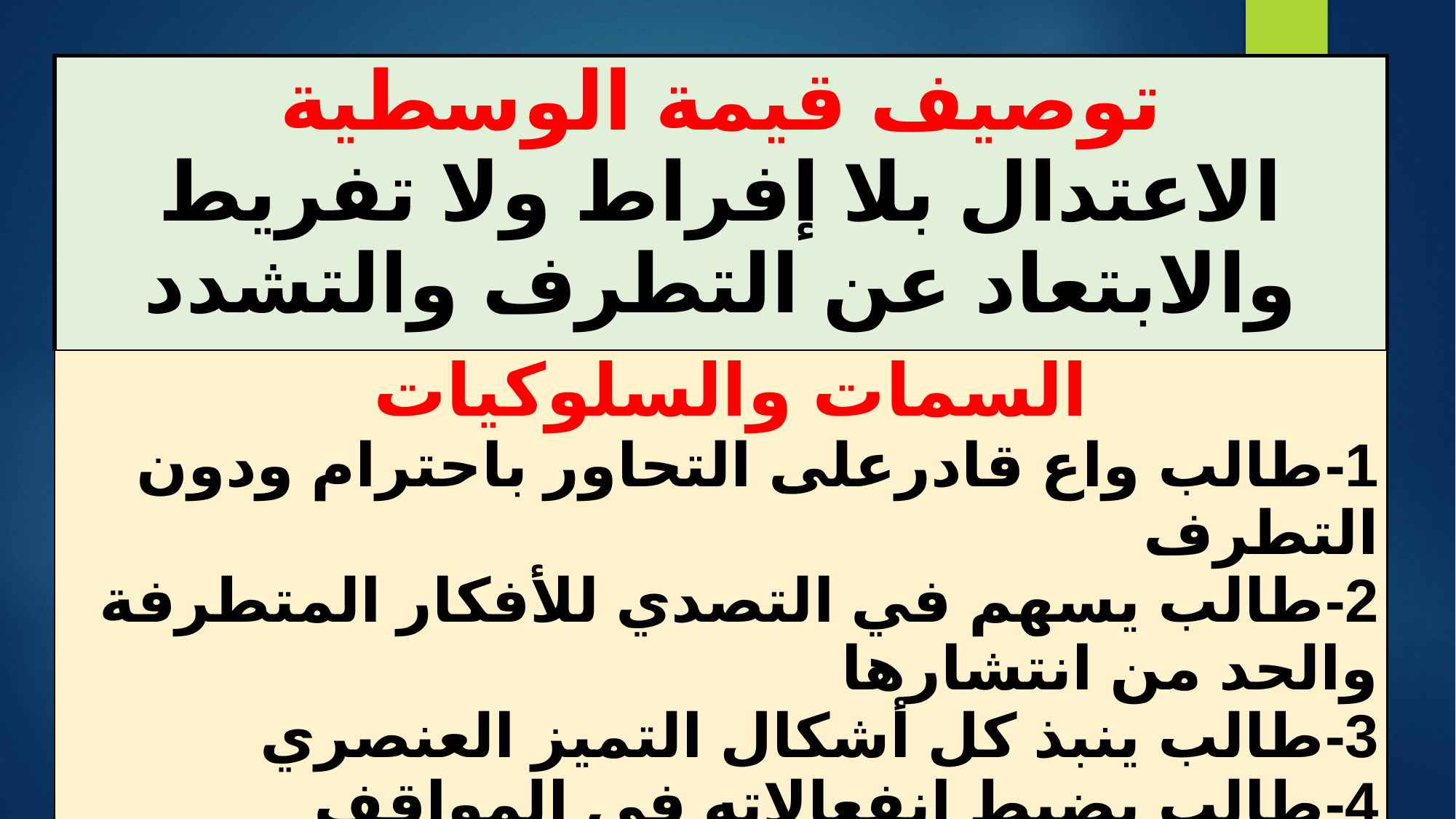

#
| توصيف قيمة الوسطية الاعتدال بلا إفراط ولا تفريط والابتعاد عن التطرف والتشدد |
| --- |
| السمات والسلوكيات 1- طالب واع قادرعلى التحاور باحترام ودون التطرف 2- طالب يسهم في التصدي للأفكار المتطرفة والحد من انتشارها 3- طالب ينبذ كل أشكال التميز العنصري 4- طالب يضبط انفعالاته في المواقف المختلفة |